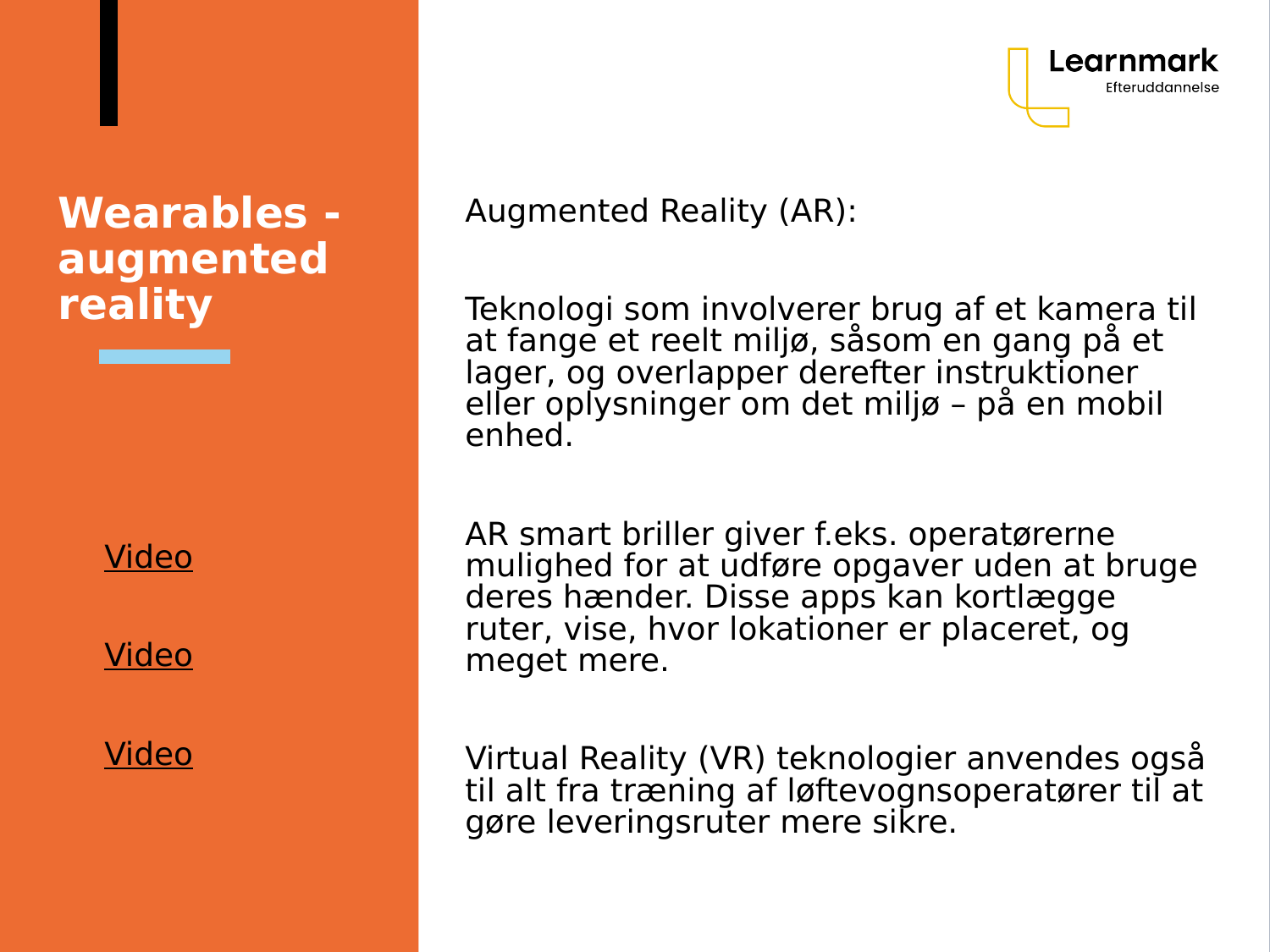

# Wearables - augmented reality
Augmented Reality (AR):

Teknologi som involverer brug af et kamera til at fange et reelt miljø, såsom en gang på et lager, og overlapper derefter instruktioner eller oplysninger om det miljø – på en mobil enhed.

AR smart briller giver f.eks. operatørerne mulighed for at udføre opgaver uden at bruge deres hænder. Disse apps kan kortlægge ruter, vise, hvor lokationer er placeret, og meget mere.

Virtual Reality (VR) teknologier anvendes også til alt fra træning af løftevognsoperatører til at gøre leveringsruter mere sikre.

Video

Video

Video